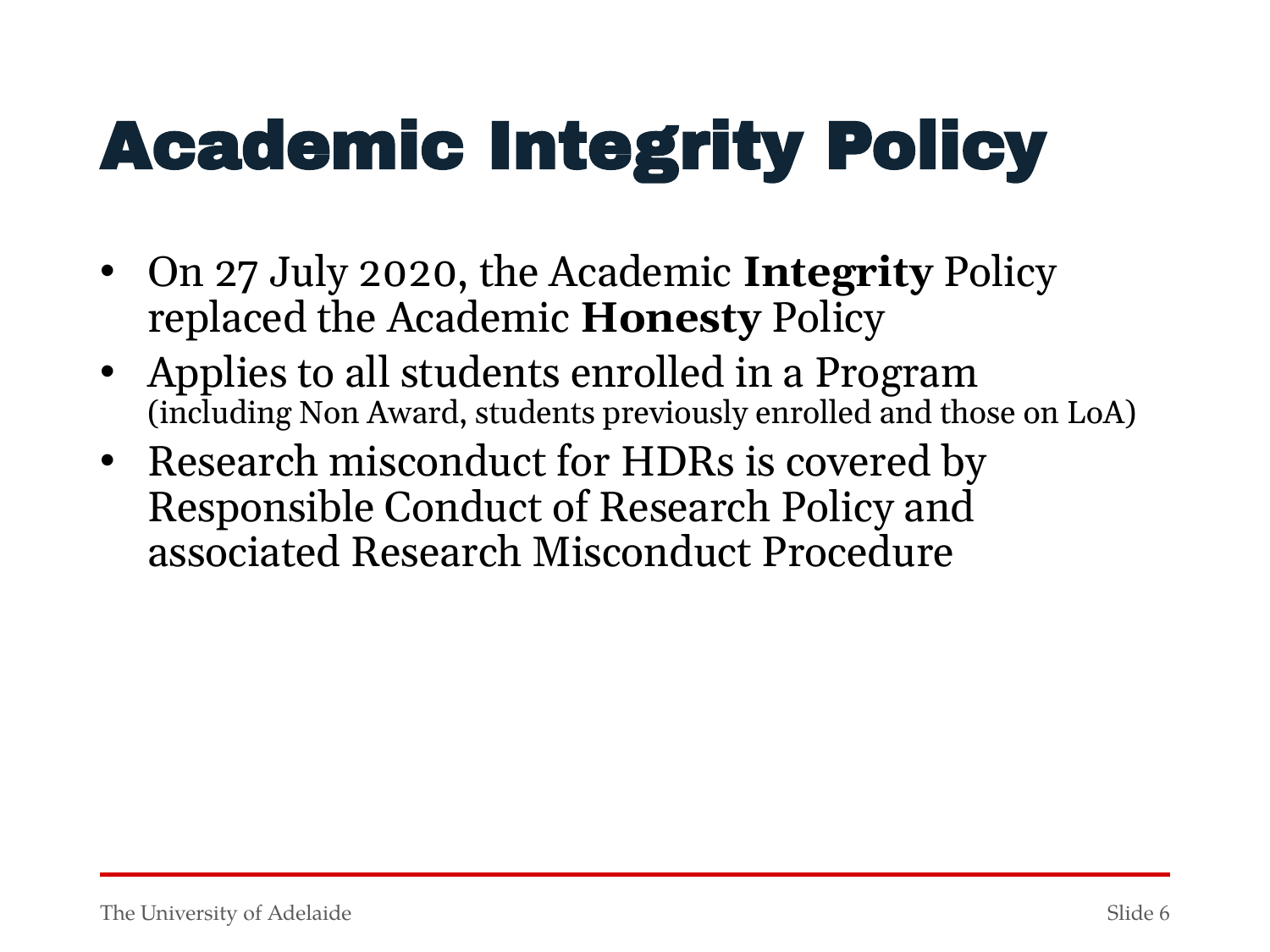

# Academic Integrity Policy
On 27 July 2020, the Academic Integrity Policy replaced the Academic Honesty Policy
Applies to all students enrolled in a Program
(including Non Award, students previously enrolled and those on LoA)
Research misconduct for HDRs is covered by Responsible Conduct of Research Policy and associated Research Misconduct Procedure

The University of Adelaide
Slide 6